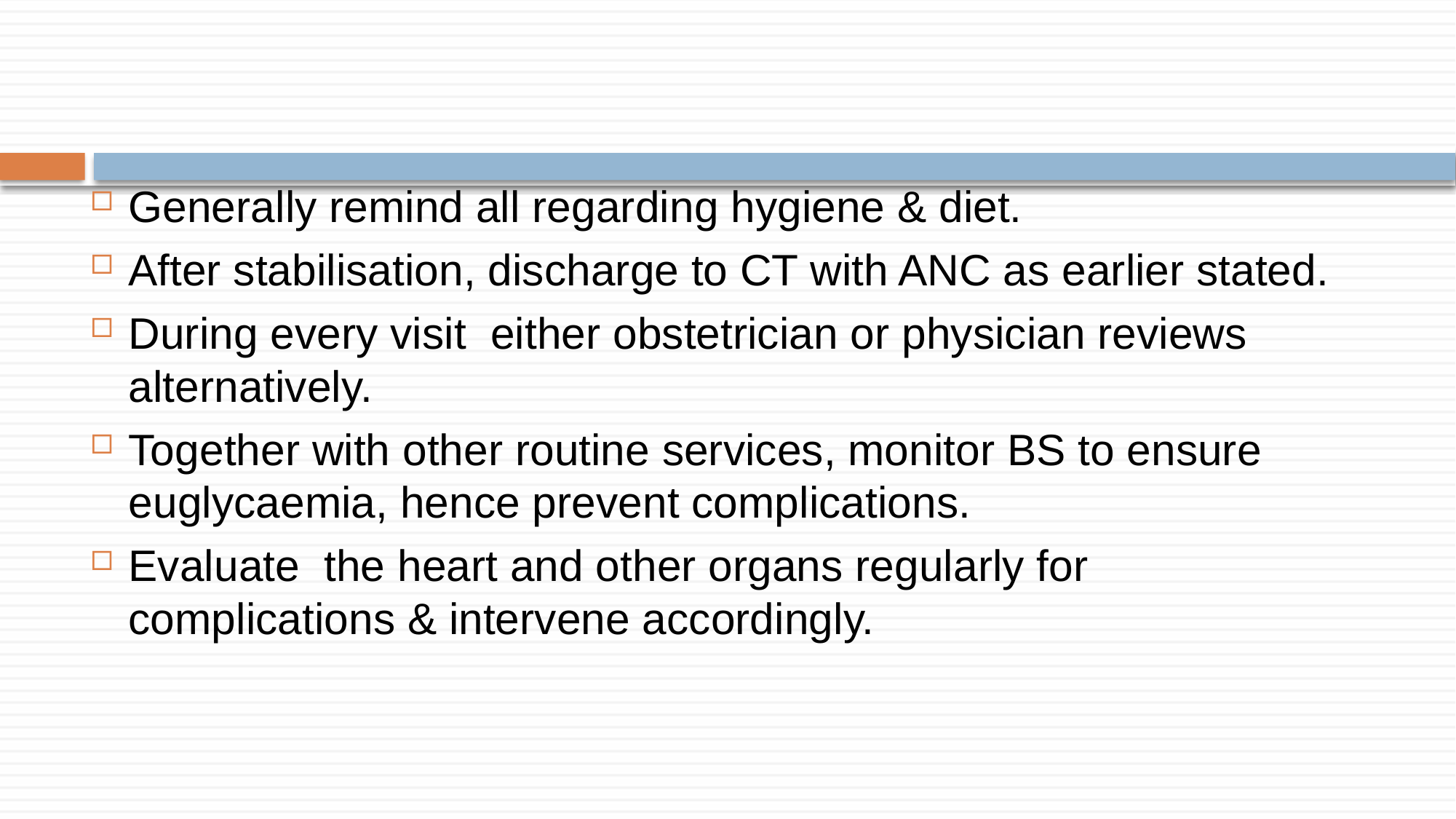

Generally remind all regarding hygiene & diet.
After stabilisation, discharge to CT with ANC as earlier stated.
During every visit  either obstetrician or physician reviews alternatively.
Together with other routine services, monitor BS to ensure euglycaemia, hence prevent complications.
Evaluate  the heart and other organs regularly for complications & intervene accordingly.